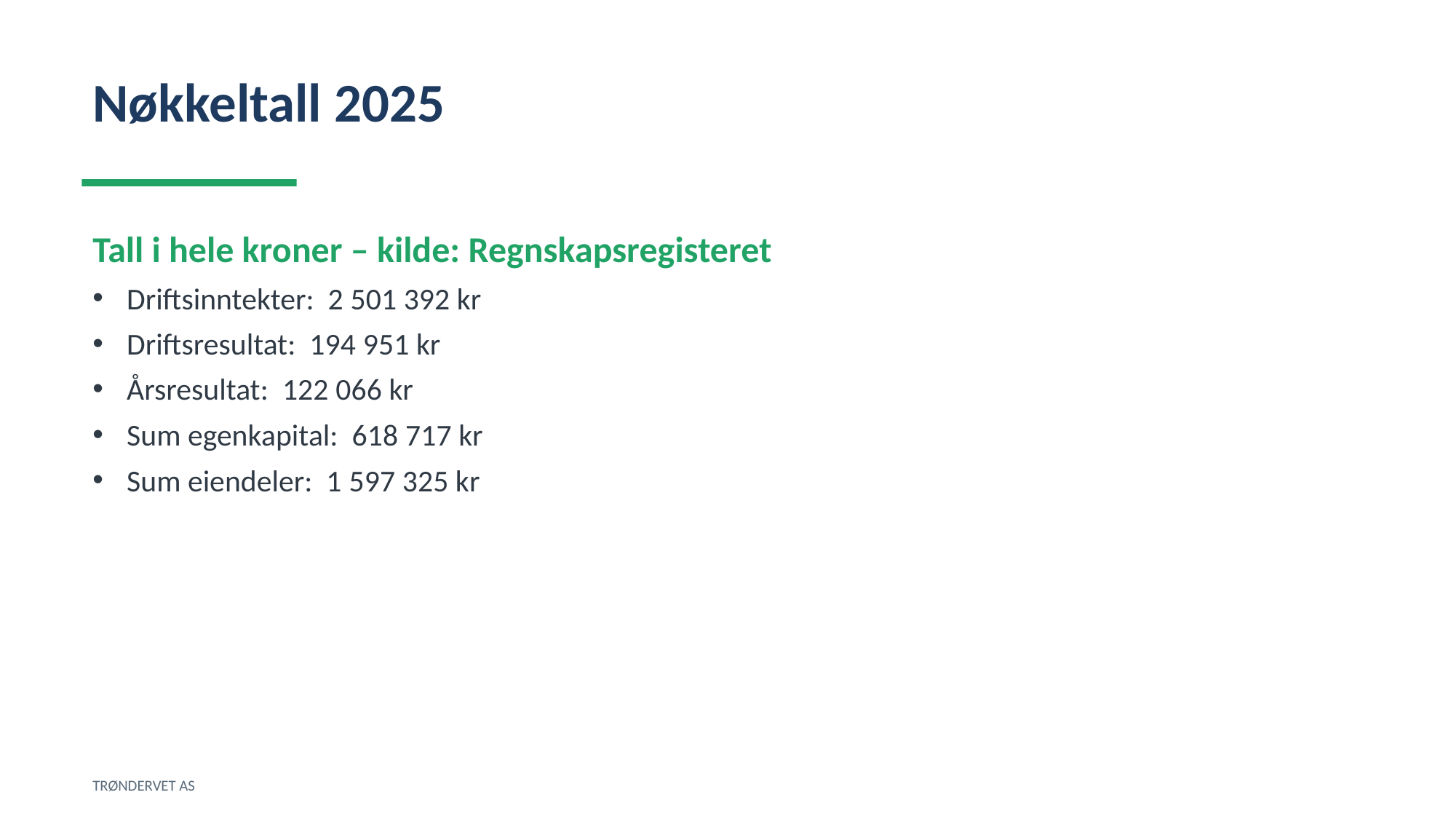

Nøkkeltall 2025

Tall i hele kroner – kilde: Regnskapsregisteret
Driftsinntekter:  2 501 392 kr
Driftsresultat:  194 951 kr
Årsresultat:  122 066 kr
Sum egenkapital:  618 717 kr
Sum eiendeler:  1 597 325 kr
TRØNDERVET AS